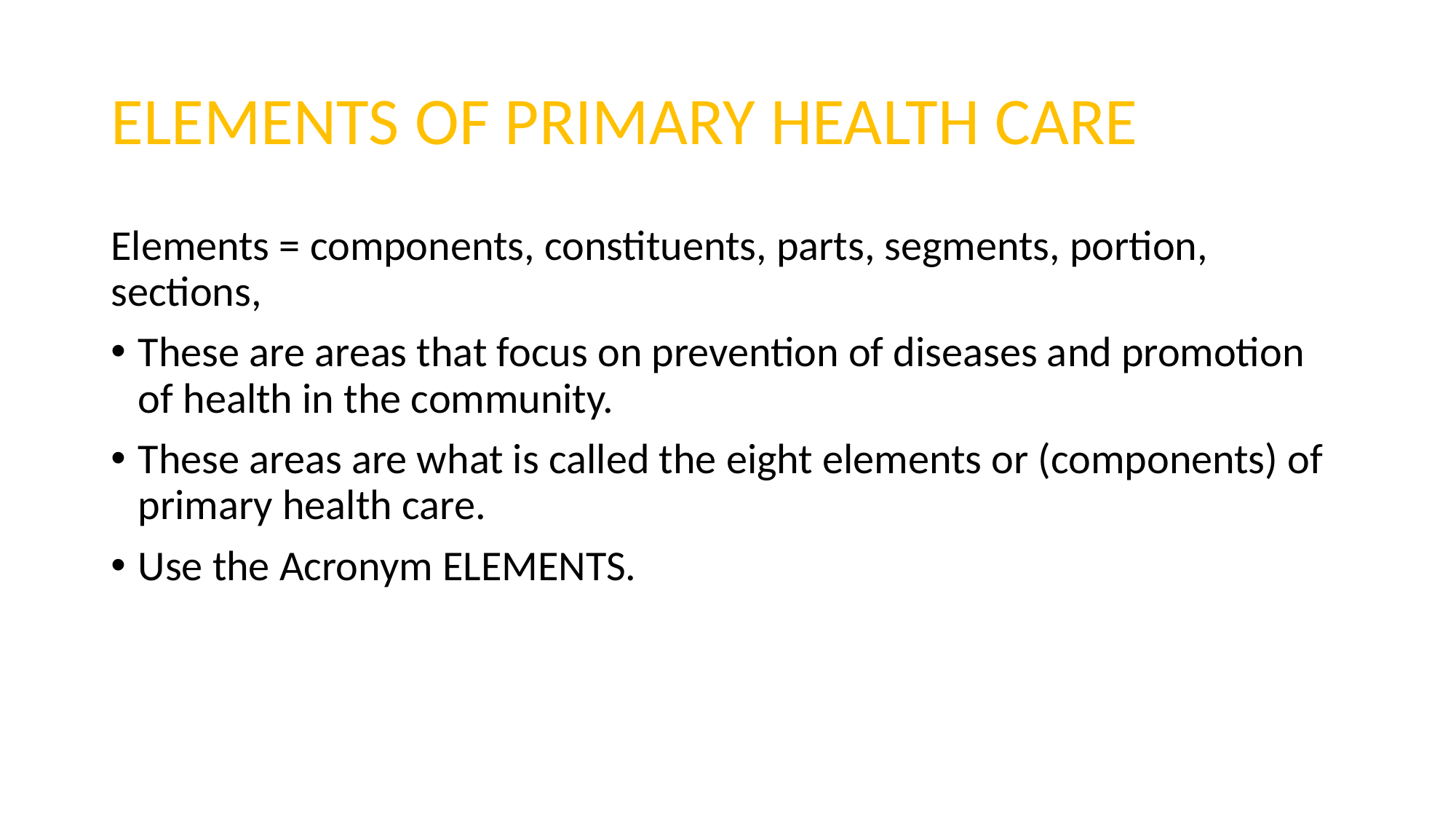

# ELEMENTS OF PRIMARY HEALTH CARE
Elements = components, constituents, parts, segments, portion, sections,
These are areas that focus on prevention of diseases and promotion of health in the community.
These areas are what is called the eight elements or (components) of primary health care.
Use the Acronym ELEMENTS.